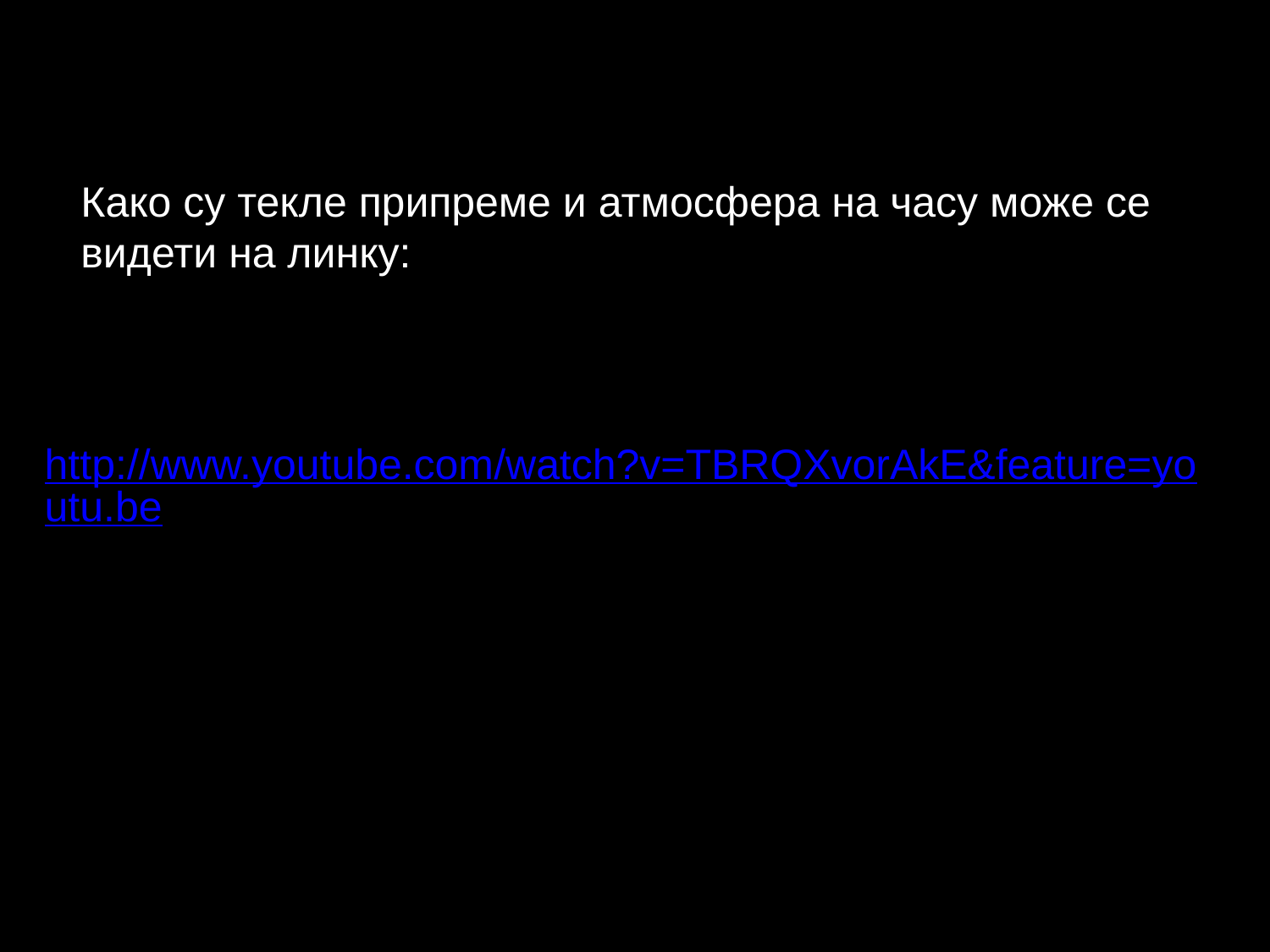

Како су текле припреме и атмосфера на часу може се видети на линку:
http://www.youtube.com/watch?v=TBRQXvorAkE&feature=youtu.be